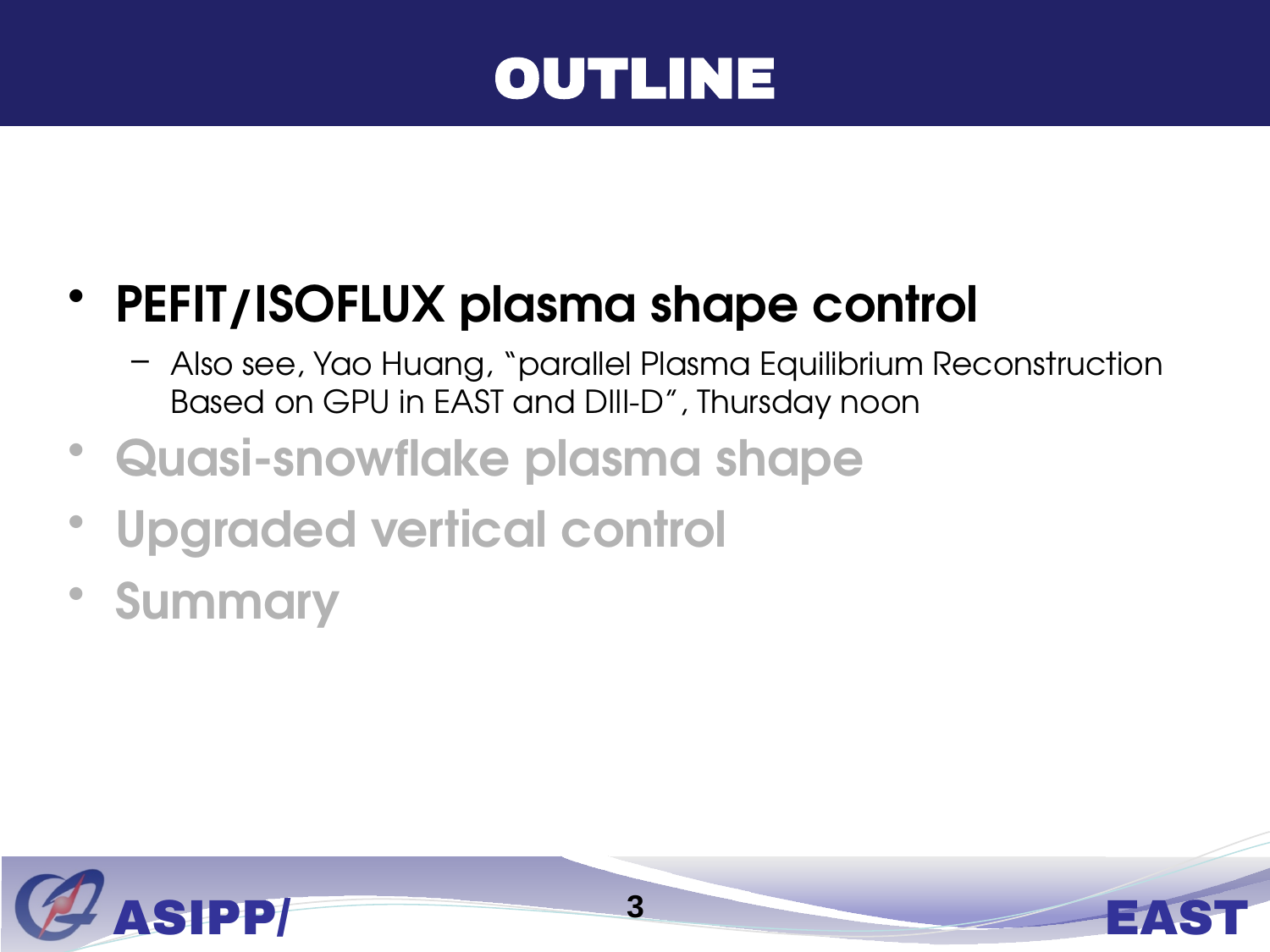

# OUTLINE
PEFIT/ISOFLUX plasma shape control
Also see, Yao Huang, “parallel Plasma Equilibrium Reconstruction Based on GPU in EAST and DIII-D”, Thursday noon
Quasi-snowflake plasma shape
Upgraded vertical control
Summary
3